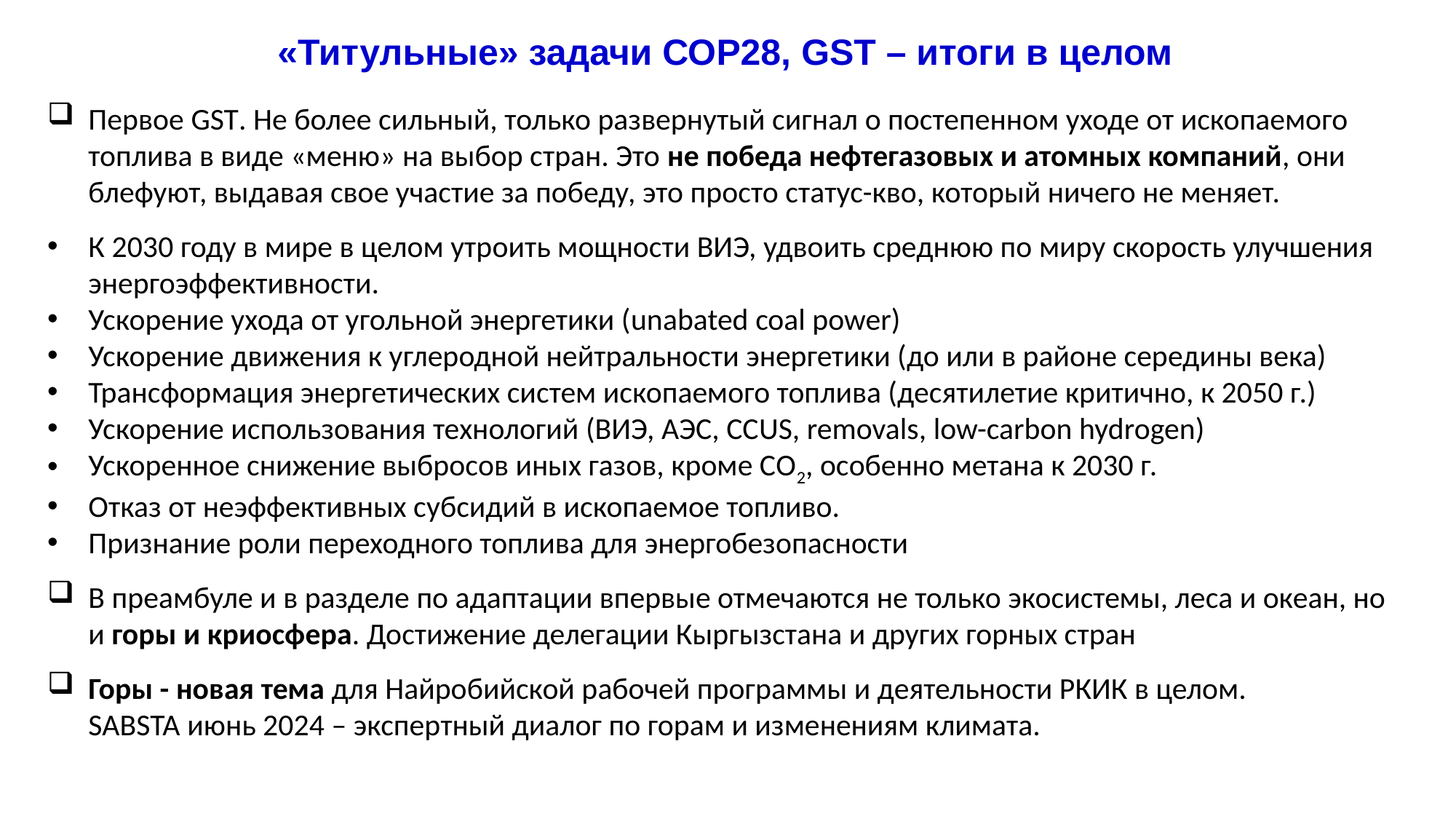

# «Титульные» задачи СОP28, GST – итоги в целом
Первое GST. Не более сильный, только развернутый сигнал о постепенном уходе от ископаемого топлива в виде «меню» на выбор стран. Это не победа нефтегазовых и атомных компаний, они блефуют, выдавая свое участие за победу, это просто статус-кво, который ничего не меняет.
К 2030 году в мире в целом утроить мощности ВИЭ, удвоить среднюю по миру скорость улучшения энергоэффективности.
Ускорение ухода от угольной энергетики (unabated coal power)
Ускорение движения к углеродной нейтральности энергетики (до или в районе середины века)
Трансформация энергетических систем ископаемого топлива (десятилетие критично, к 2050 г.)
Ускорение использования технологий (ВИЭ, АЭС, ССUS, removals, low-carbon hydrogen)
Ускоренное снижение выбросов иных газов, кроме СО2, особенно метана к 2030 г.
Отказ от неэффективных субсидий в ископаемое топливо.
Признание роли переходного топлива для энергобезопасности
В преамбуле и в разделе по адаптации впервые отмечаются не только экосистемы, леса и океан, но и горы и криосфера. Достижение делегации Кыргызстана и других горных стран
Горы - новая тема для Найробийской рабочей программы и деятельности РКИК в целом.
SABSTA июнь 2024 – экспертный диалог по горам и изменениям климата.
28 December 2023 - 7